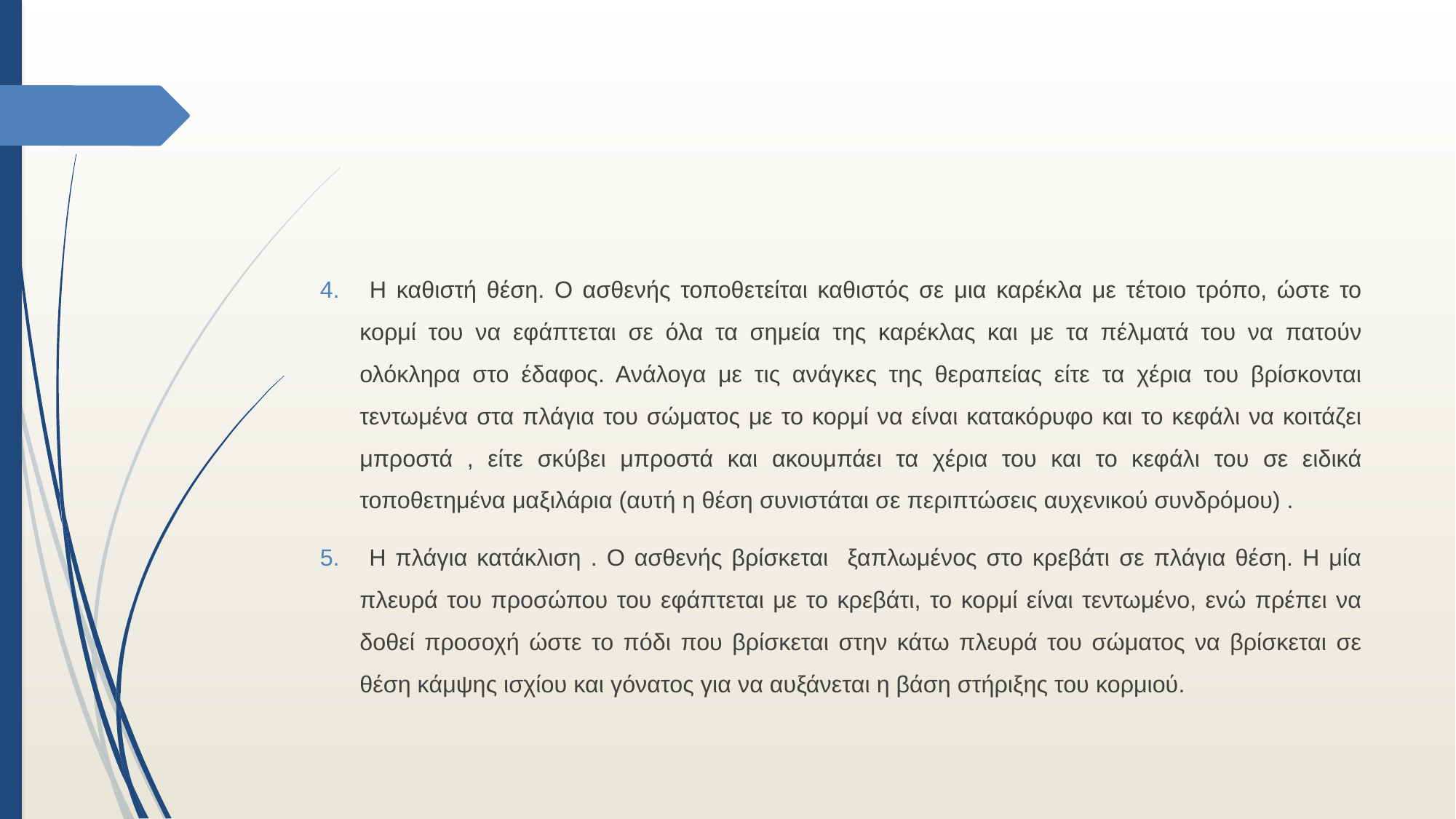

#
 Η καθιστή θέση. Ο ασθενής τοποθετείται καθιστός σε μια καρέκλα με τέτοιο τρόπο, ώστε το κορμί του να εφάπτεται σε όλα τα σημεία της καρέκλας και με τα πέλματά του να πατούν ολόκληρα στο έδαφος. Ανάλογα με τις ανάγκες της θεραπείας είτε τα χέρια του βρίσκονται τεντωμένα στα πλάγια του σώματος με το κορμί να είναι κατακόρυφο και το κεφάλι να κοιτάζει μπροστά , είτε σκύβει μπροστά και ακουμπάει τα χέρια του και το κεφάλι του σε ειδικά τοποθετημένα μαξιλάρια (αυτή η θέση συνιστάται σε περιπτώσεις αυχενικού συνδρόμου) .
 Η πλάγια κατάκλιση . Ο ασθενής βρίσκεται  ξαπλωμένος στο κρεβάτι σε πλάγια θέση. Η μία πλευρά του προσώπου του εφάπτεται με το κρεβάτι, το κορμί είναι τεντωμένο, ενώ πρέπει να δοθεί προσοχή ώστε το πόδι που βρίσκεται στην κάτω πλευρά του σώματος να βρίσκεται σε θέση κάμψης ισχίου και γόνατος για να αυξάνεται η βάση στήριξης του κορμιού.